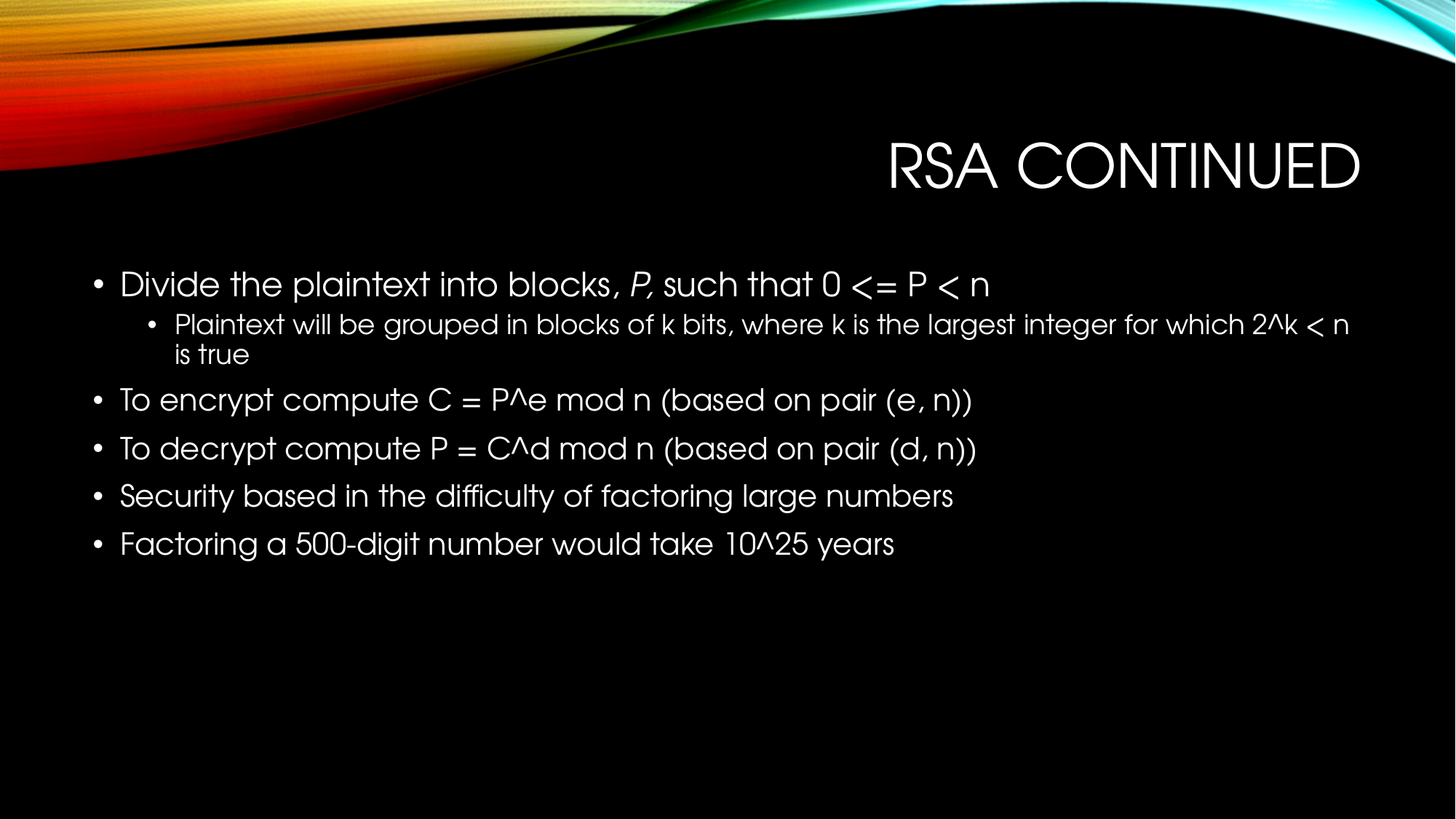

# RSA Continued
Divide the plaintext into blocks, P, such that 0 <= P < n
Plaintext will be grouped in blocks of k bits, where k is the largest integer for which 2^k < n is true
To encrypt compute C = P^e mod n (based on pair (e, n))
To decrypt compute P = C^d mod n (based on pair (d, n))
Security based in the difficulty of factoring large numbers
Factoring a 500-digit number would take 10^25 years